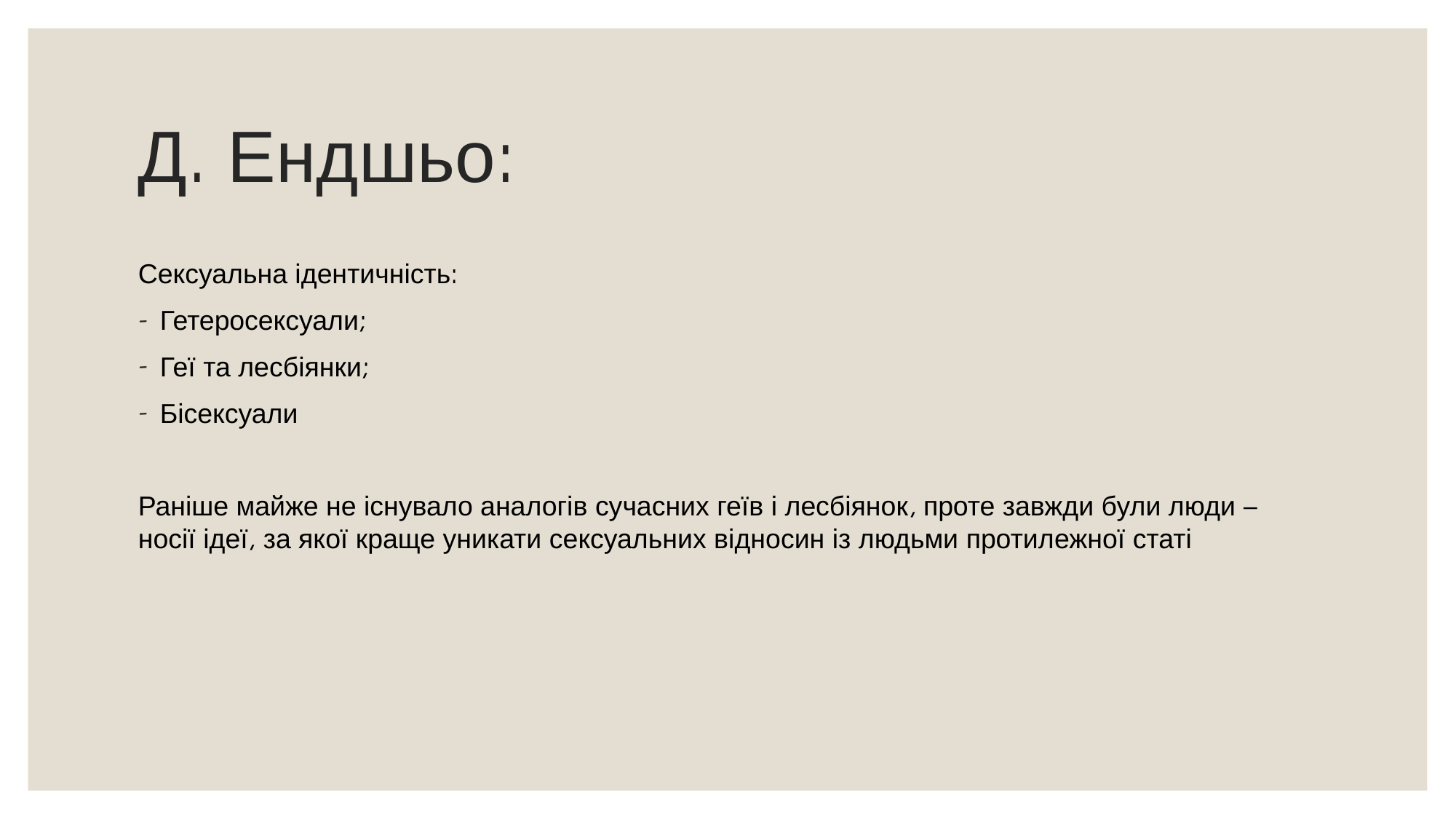

# Д. Ендшьо:
Сексуальна ідентичність:
Гетеросексуали;
Геї та лесбіянки;
Бісексуали

Раніше майже не існувало аналогів сучасних геїв і лесбіянок, проте завжди були люди – носії ідеї, за якої краще уникати сексуальних відносин із людьми протилежної статі